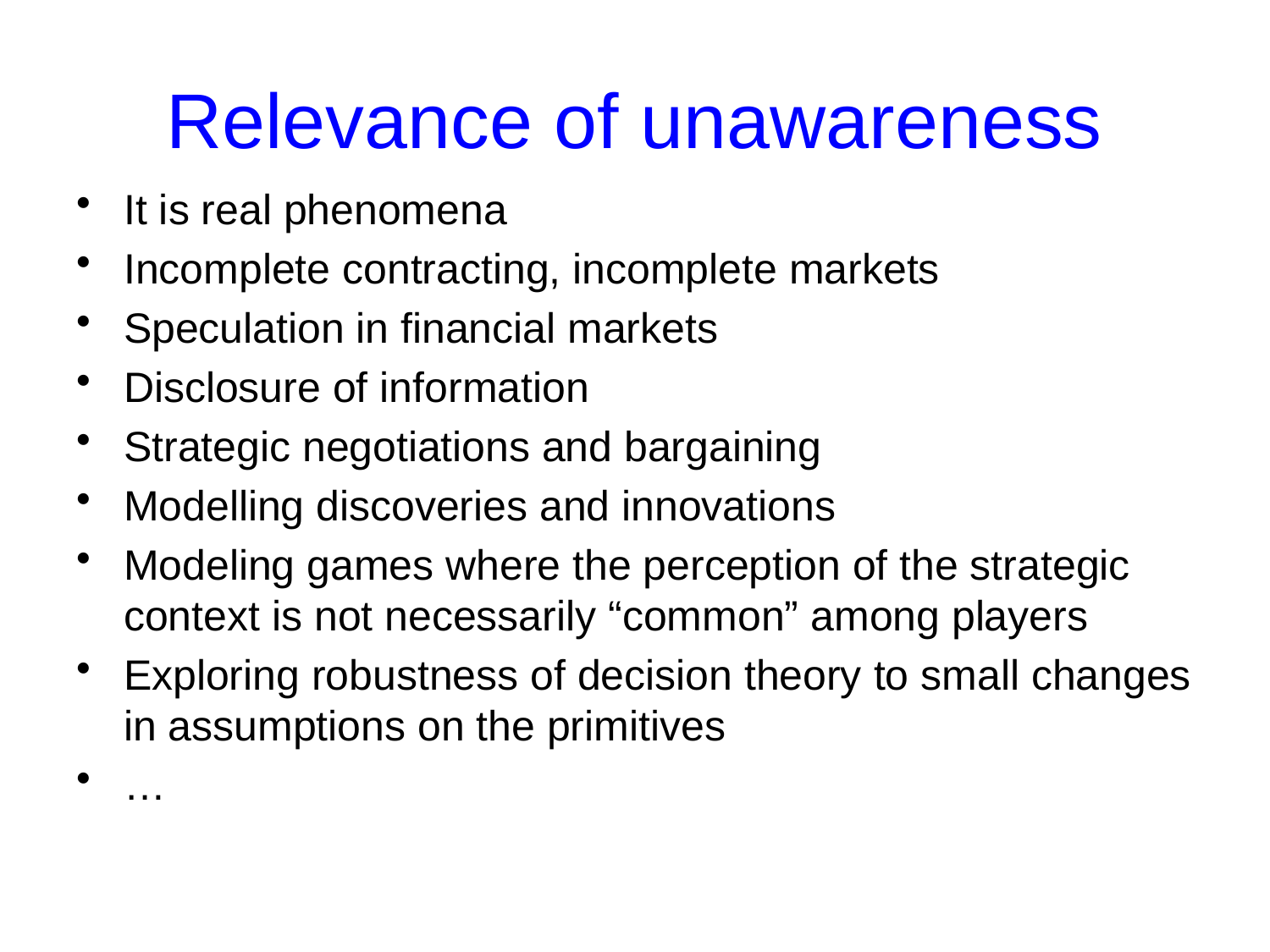

# Relevance of unawareness
It is real phenomena
Incomplete contracting, incomplete markets
Speculation in financial markets
Disclosure of information
Strategic negotiations and bargaining
Modelling discoveries and innovations
Modeling games where the perception of the strategic context is not necessarily “common” among players
Exploring robustness of decision theory to small changes in assumptions on the primitives
…